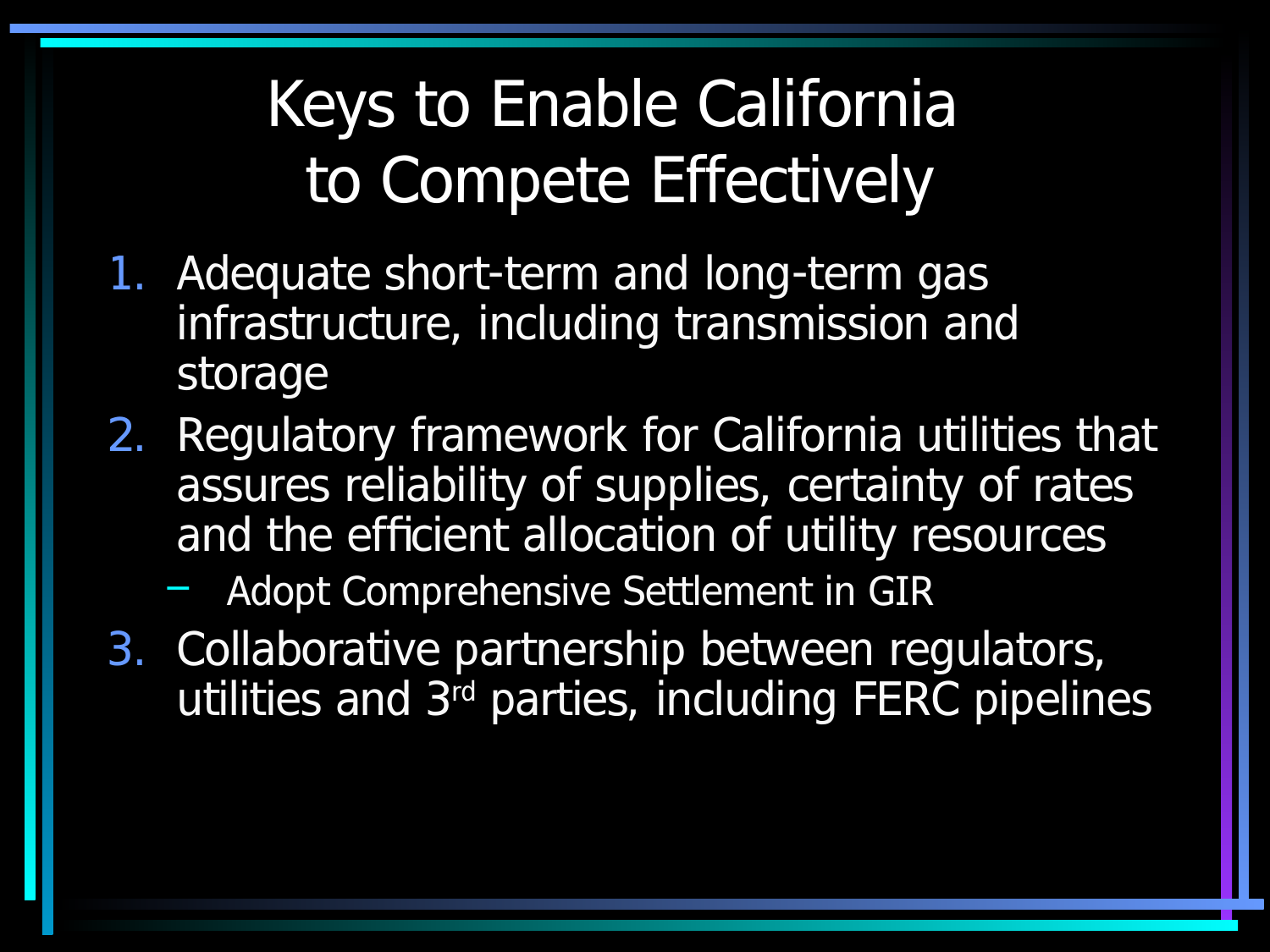

# Keys to Enable California to Compete Effectively
Adequate short-term and long-term gas infrastructure, including transmission and storage
Regulatory framework for California utilities that assures reliability of supplies, certainty of rates and the efficient allocation of utility resources
Adopt Comprehensive Settlement in GIR
Collaborative partnership between regulators, utilities and 3rd parties, including FERC pipelines